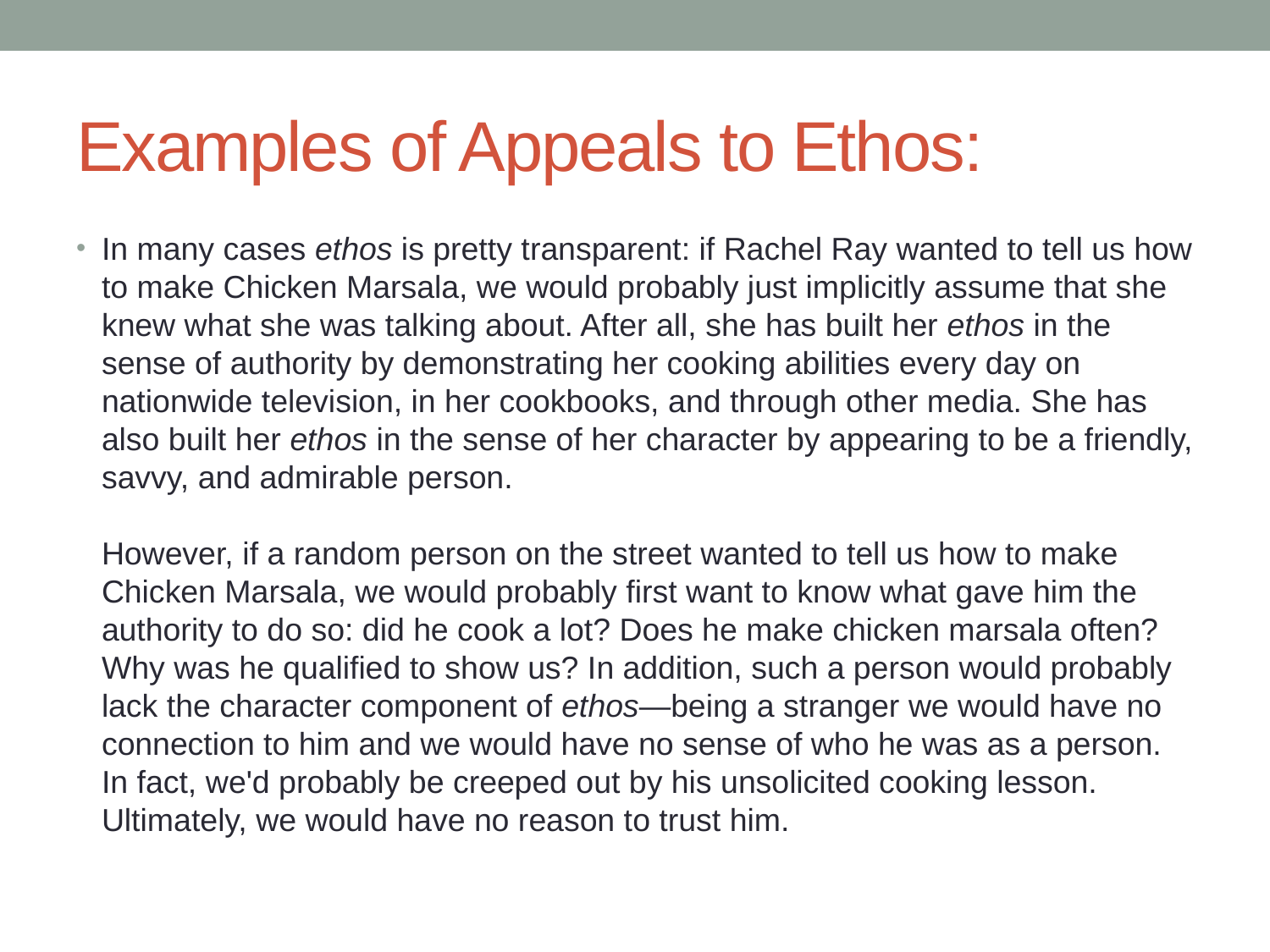

# Examples of Appeals to Ethos:
In many cases ethos is pretty transparent: if Rachel Ray wanted to tell us how to make Chicken Marsala, we would probably just implicitly assume that she knew what she was talking about. After all, she has built her ethos in the sense of authority by demonstrating her cooking abilities every day on nationwide television, in her cookbooks, and through other media. She has also built her ethos in the sense of her character by appearing to be a friendly, savvy, and admirable person.
However, if a random person on the street wanted to tell us how to make Chicken Marsala, we would probably first want to know what gave him the authority to do so: did he cook a lot? Does he make chicken marsala often? Why was he qualified to show us? In addition, such a person would probably lack the character component of ethos—being a stranger we would have no connection to him and we would have no sense of who he was as a person. In fact, we'd probably be creeped out by his unsolicited cooking lesson. Ultimately, we would have no reason to trust him.